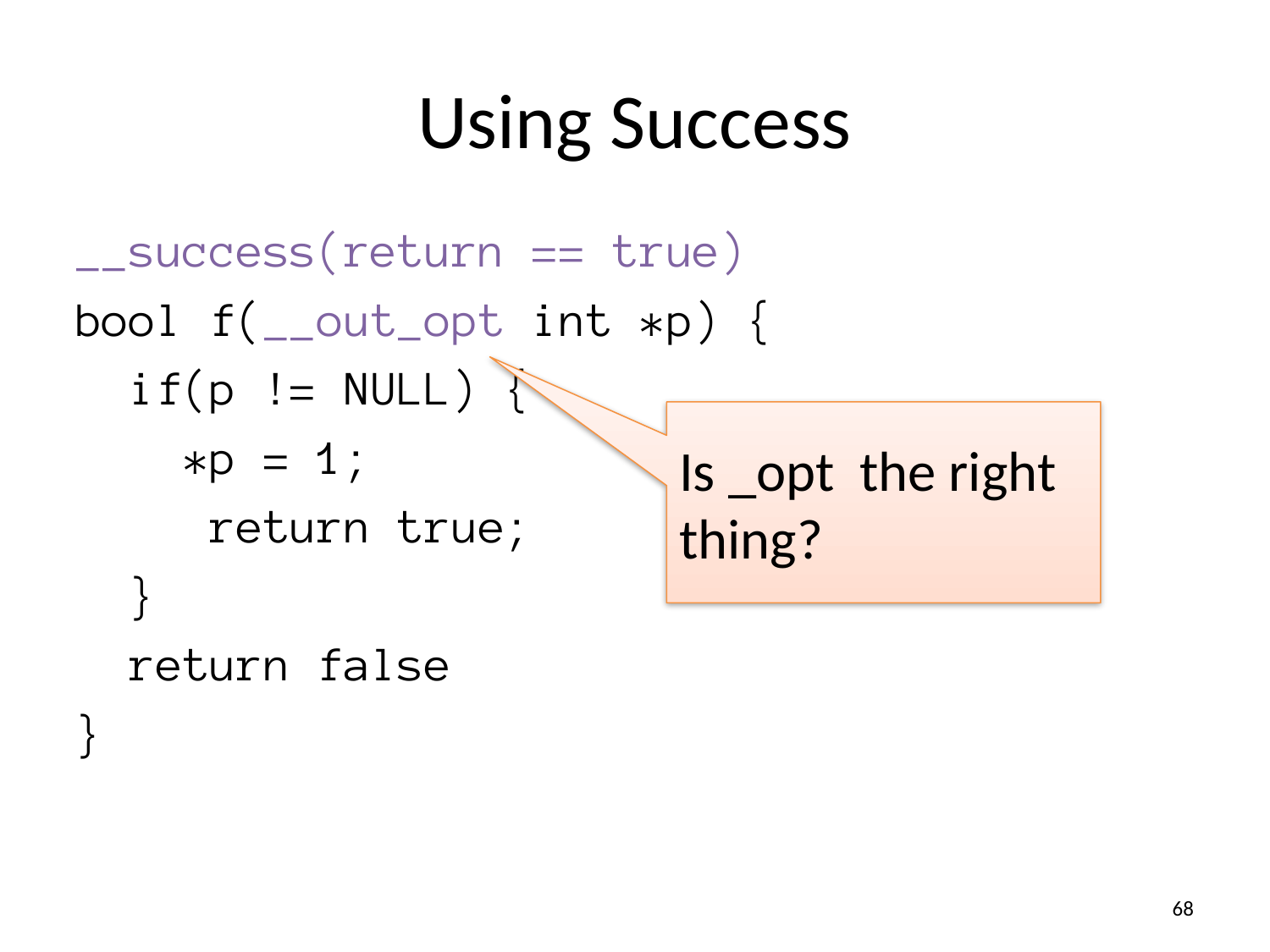

# Using Success
__success(return == true)
bool f(__out_opt int *p) {
  if(p != NULL) {
    *p = 1;
     return true;
  }
  return false
}
Is _opt  the right thing?
68